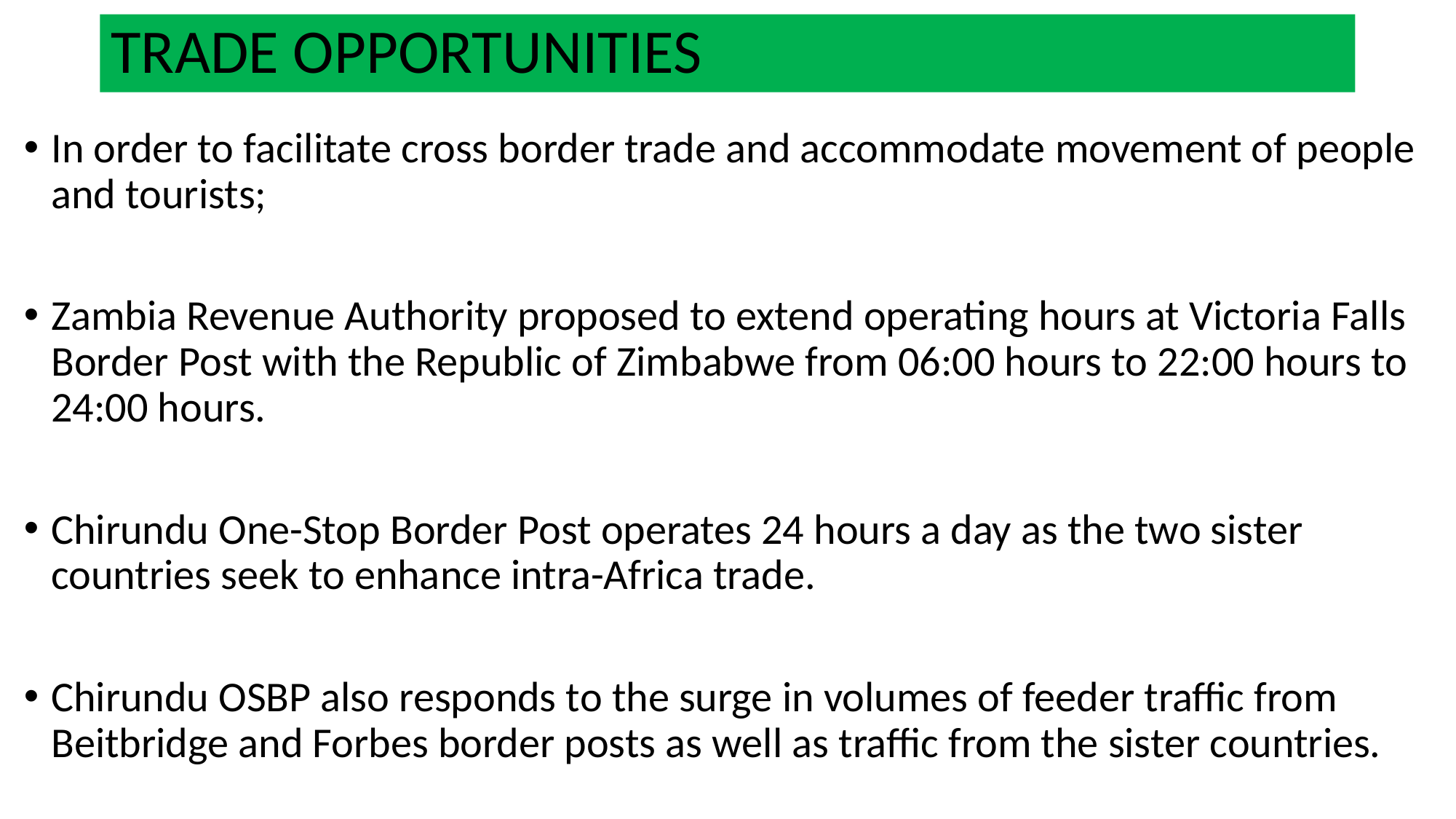

# TRADE OPPORTUNITIES
In order to facilitate cross border trade and accommodate movement of people and tourists;

Zambia Revenue Authority proposed to extend operating hours at Victoria Falls Border Post with the Republic of Zimbabwe from 06:00 hours to 22:00 hours to 24:00 hours.

Chirundu One-Stop Border Post operates 24 hours a day as the two sister countries seek to enhance intra-Africa trade.

Chirundu OSBP also responds to the surge in volumes of feeder traffic from Beitbridge and Forbes border posts as well as traffic from the sister countries.